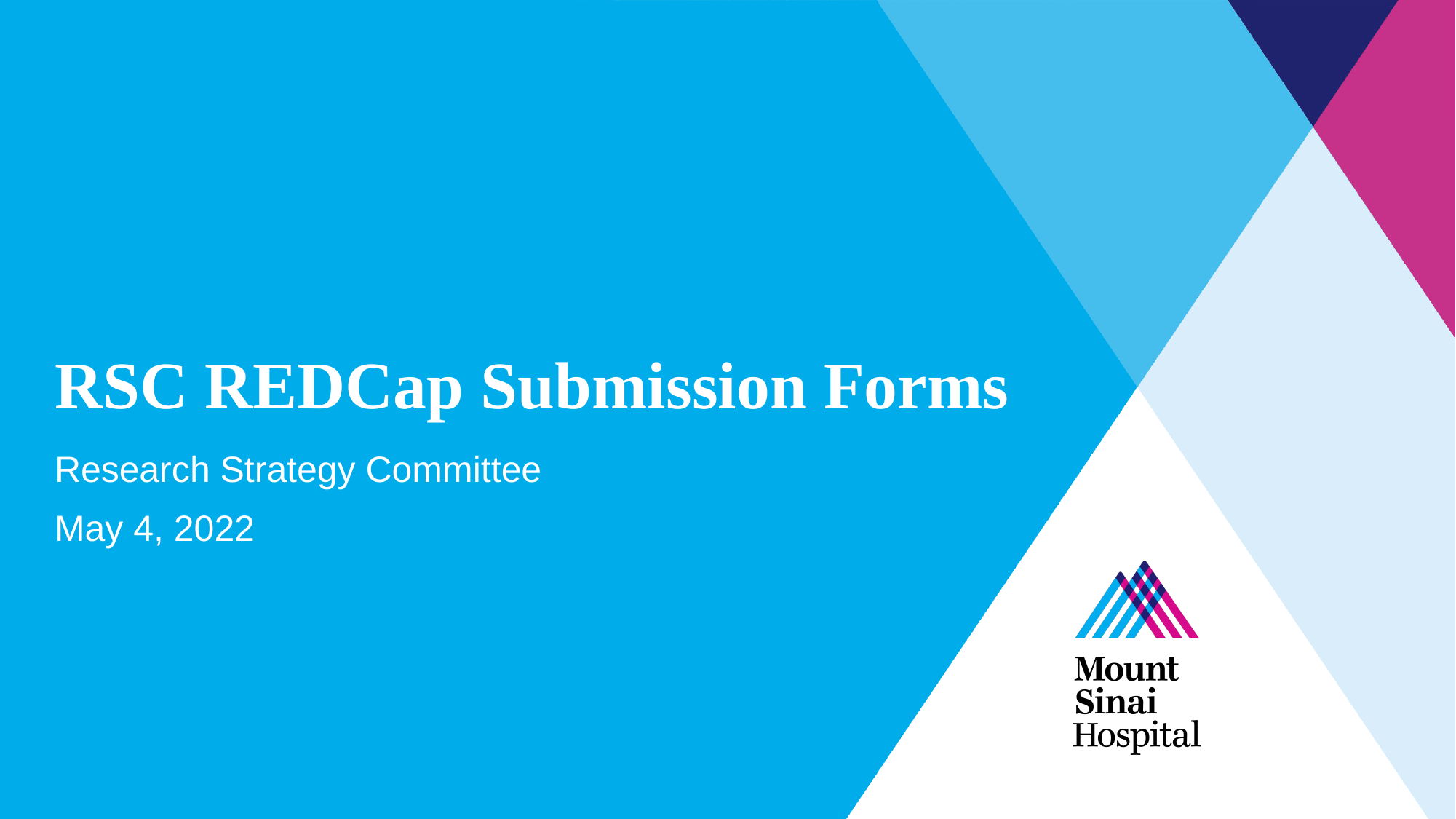

# RSC REDCap Submission Forms
Research Strategy Committee
May 4, 2022